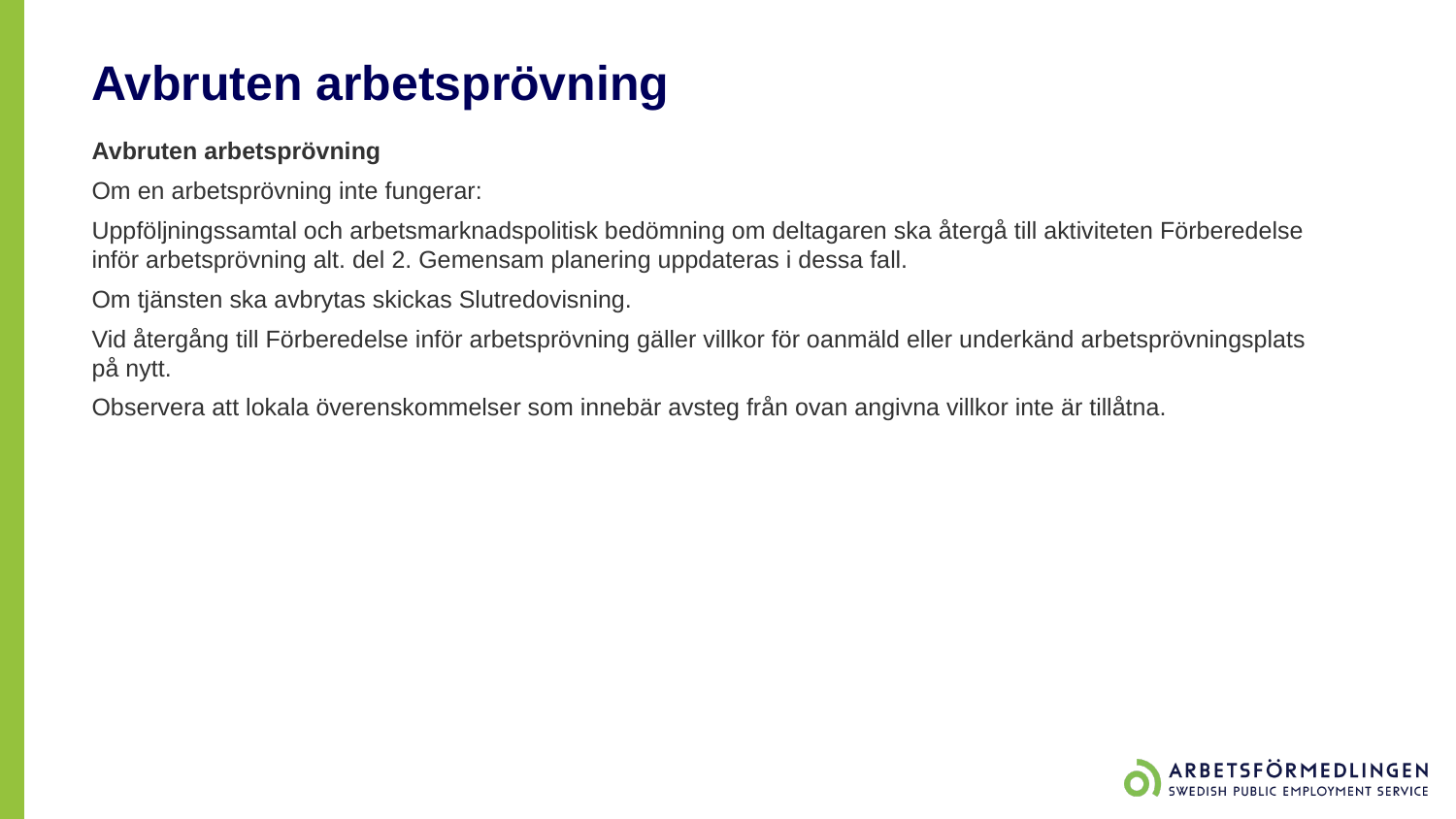

# Avbruten arbetsprövning
Avbruten arbetsprövning
Om en arbetsprövning inte fungerar:
Uppföljningssamtal och arbetsmarknadspolitisk bedömning om deltagaren ska återgå till aktiviteten Förberedelse inför arbetsprövning alt. del 2. Gemensam planering uppdateras i dessa fall.
Om tjänsten ska avbrytas skickas Slutredovisning.
Vid återgång till Förberedelse inför arbetsprövning gäller villkor för oanmäld eller underkänd arbetsprövningsplats på nytt.
Observera att lokala överenskommelser som innebär avsteg från ovan angivna villkor inte är tillåtna.